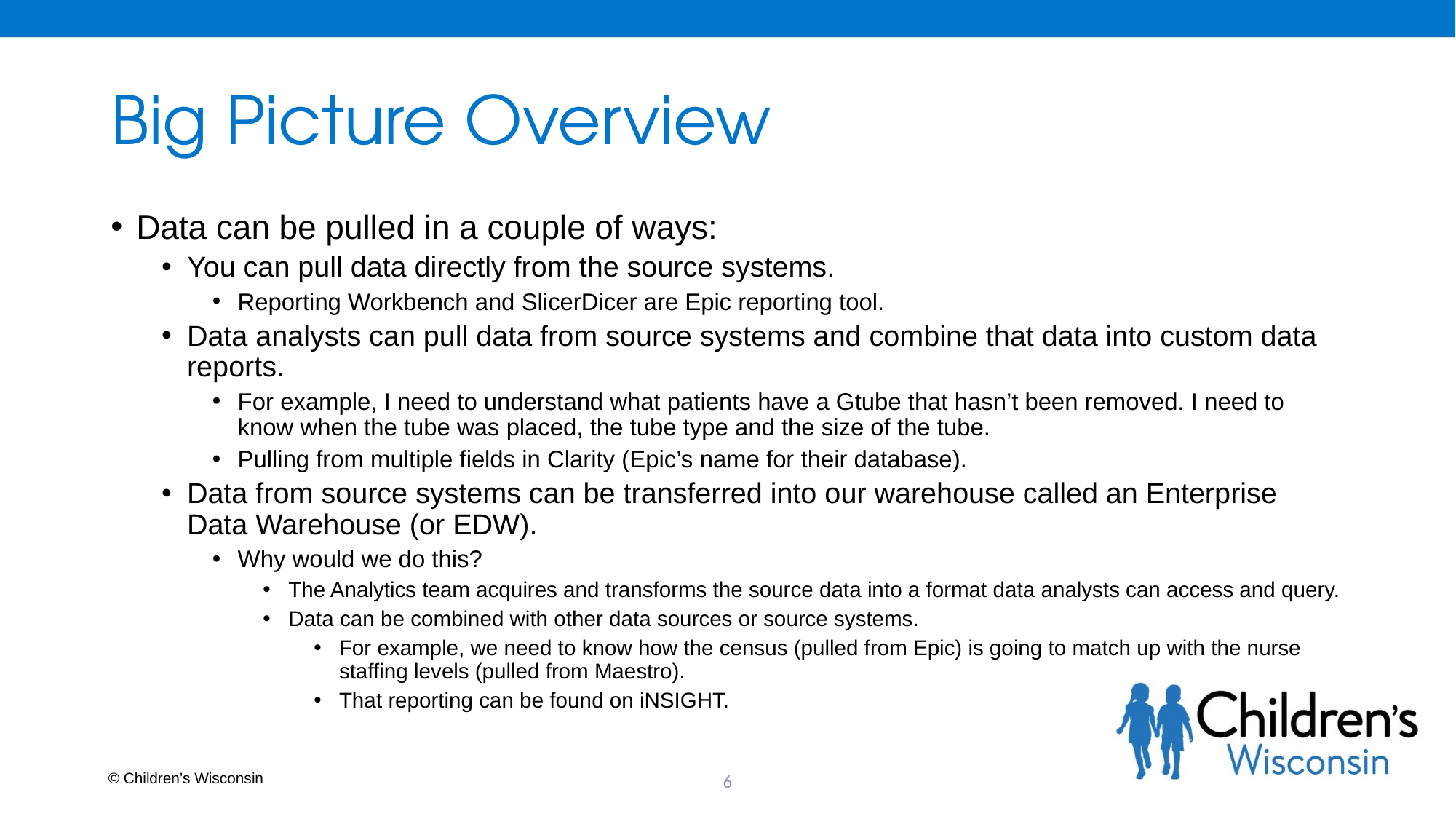

# Big Picture Overview
Data can be pulled in a couple of ways:
You can pull data directly from the source systems.
Reporting Workbench and SlicerDicer are Epic reporting tool.
Data analysts can pull data from source systems and combine that data into custom data reports.
For example, I need to understand what patients have a Gtube that hasn’t been removed. I need to know when the tube was placed, the tube type and the size of the tube.
Pulling from multiple fields in Clarity (Epic’s name for their database).
Data from source systems can be transferred into our warehouse called an Enterprise Data Warehouse (or EDW).
Why would we do this?
The Analytics team acquires and transforms the source data into a format data analysts can access and query.
Data can be combined with other data sources or source systems.
For example, we need to know how the census (pulled from Epic) is going to match up with the nurse staffing levels (pulled from Maestro).
That reporting can be found on iNSIGHT.
6